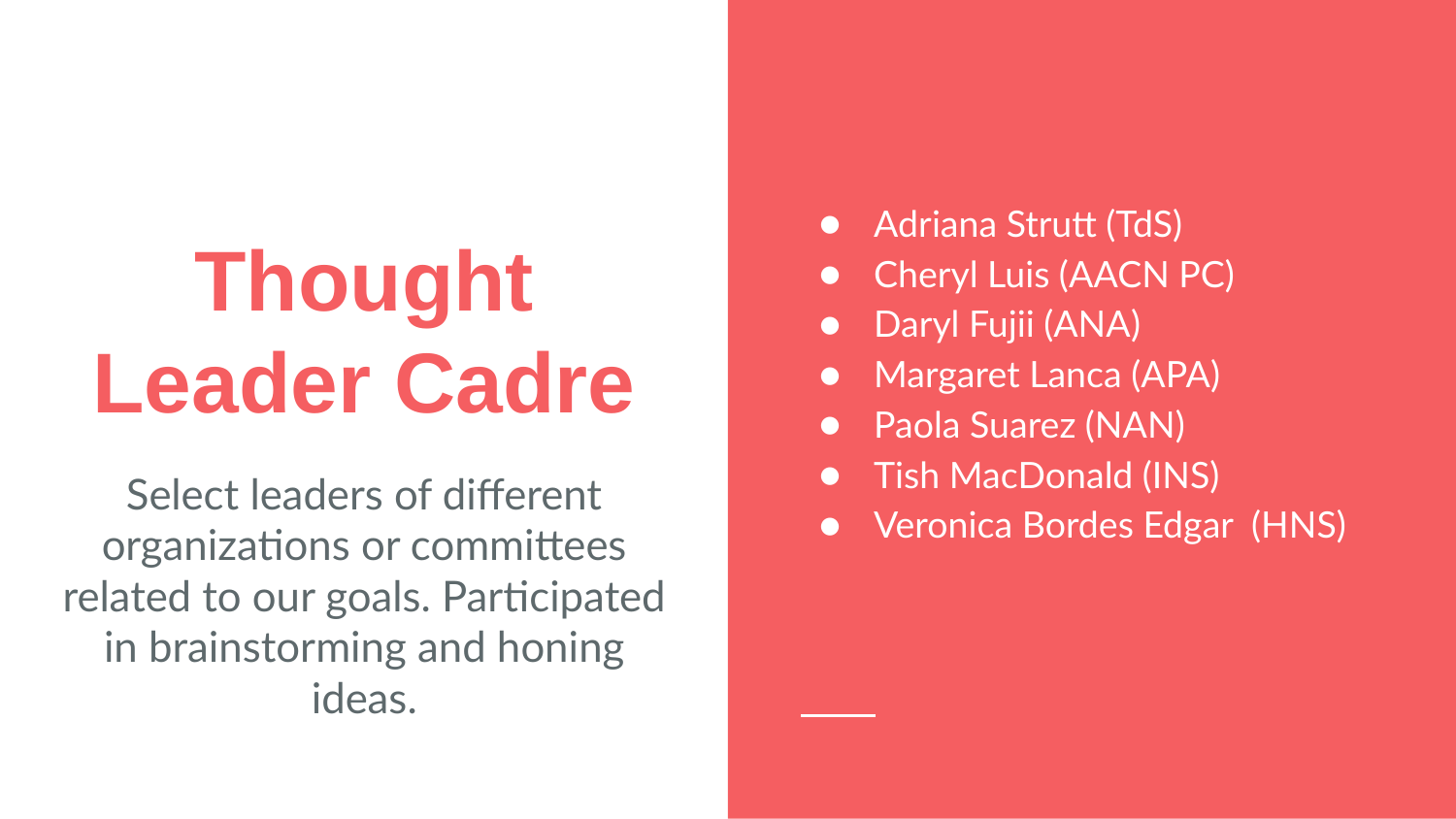

Adriana Strutt (TdS)
Cheryl Luis (AACN PC)
Daryl Fujii (ANA)
Margaret Lanca (APA)
Paola Suarez (NAN)
Tish MacDonald (INS)
Veronica Bordes Edgar  (HNS)
# Thought Leader Cadre
Select leaders of different organizations or committees related to our goals. Participated in brainstorming and honing ideas.